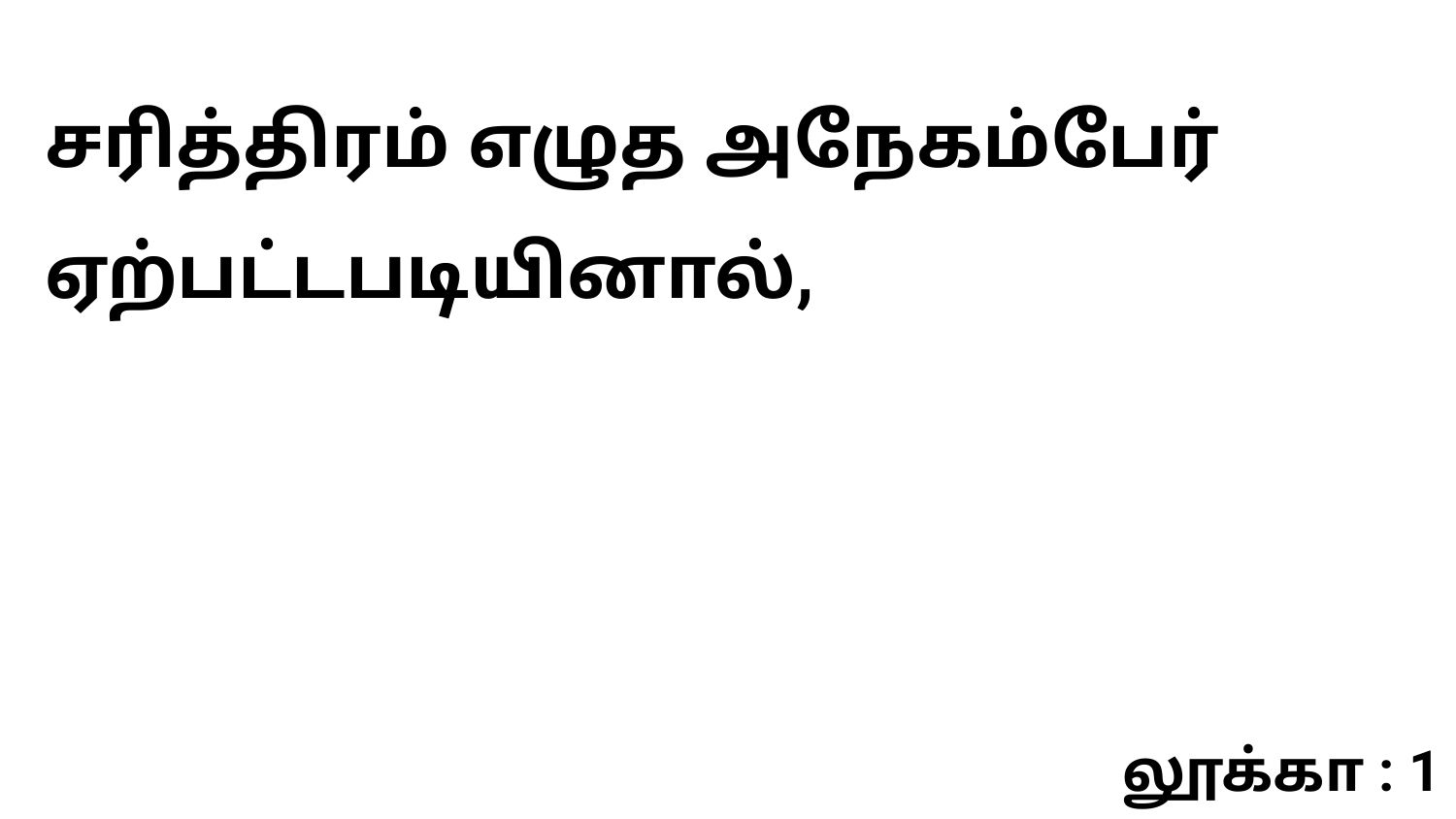

சரித்திரம் எழுத அநேகம்பேர் ஏற்பட்டபடியினால்,
லூக்கா : 1